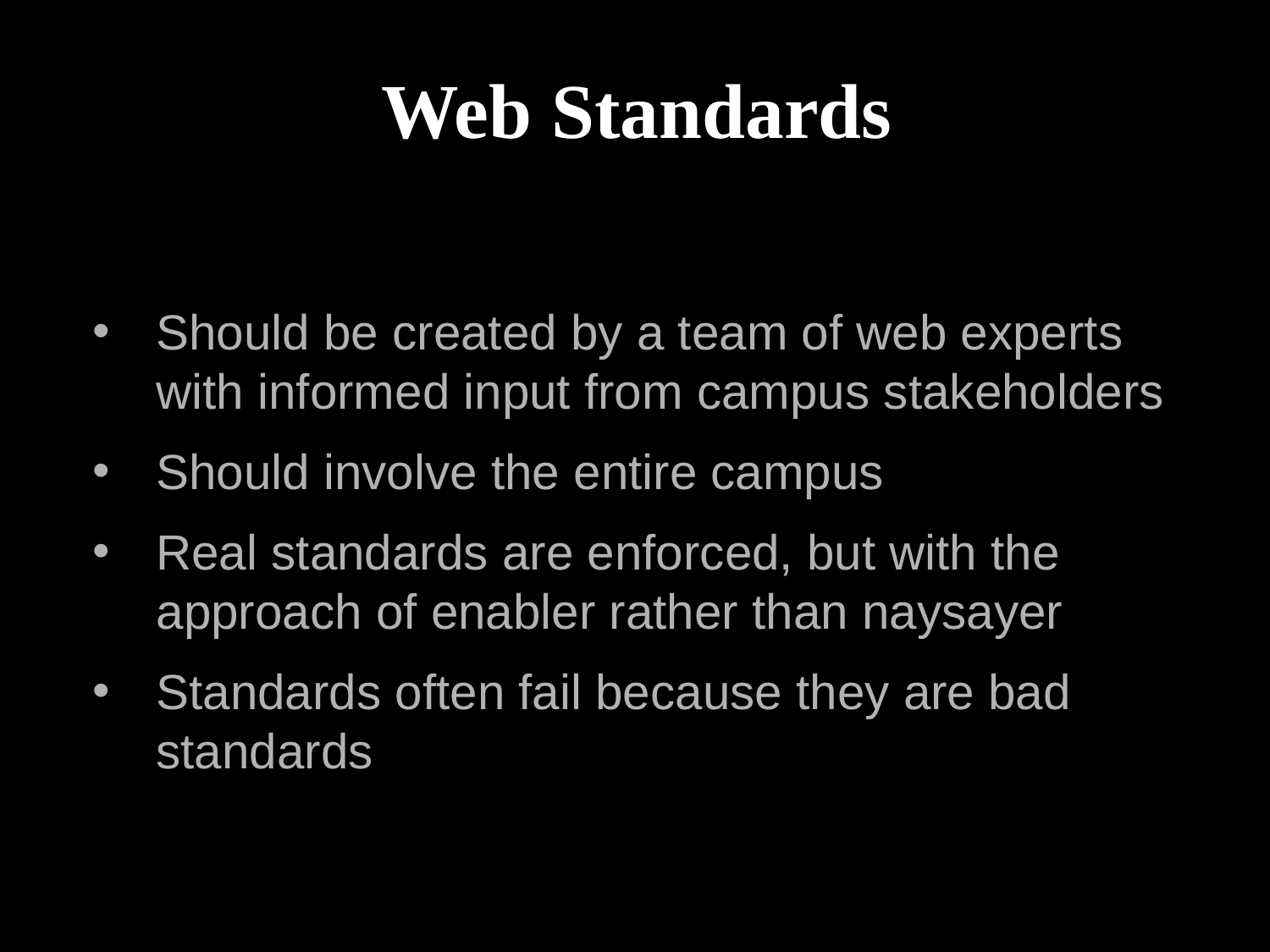

Web Standards
Should be created by a team of web experts with informed input from campus stakeholders
Should involve the entire campus
Real standards are enforced, but with the approach of enabler rather than naysayer
Standards often fail because they are bad standards